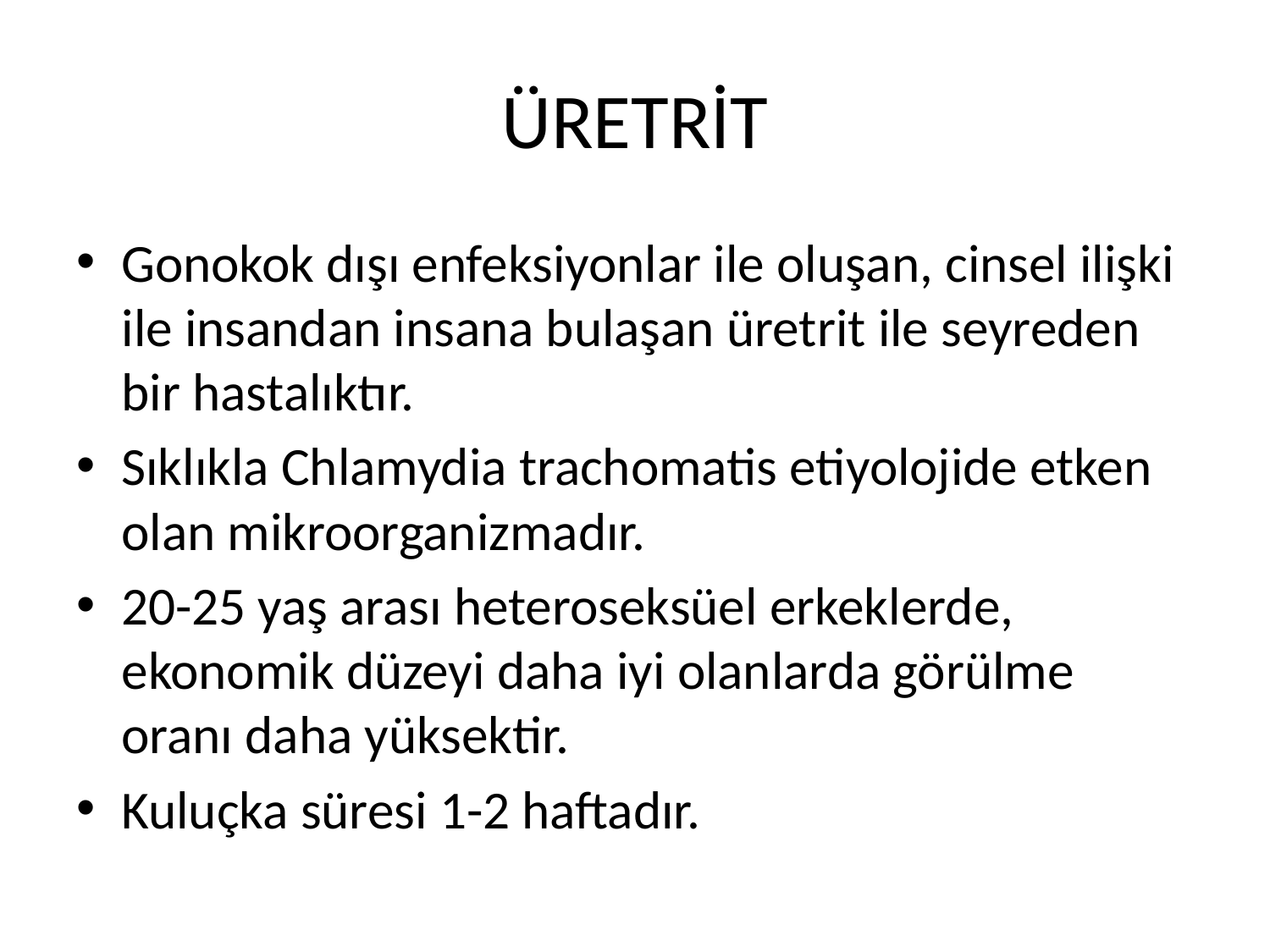

# ÜRETRİT
Gonokok dışı enfeksiyonlar ile oluşan, cinsel ilişki ile insandan insana bulaşan üretrit ile seyreden bir hastalıktır.
Sıklıkla Chlamydia trachomatis etiyolojide etken olan mikroorganizmadır.
20-25 yaş arası heteroseksüel erkeklerde, ekonomik düzeyi daha iyi olanlarda görülme oranı daha yüksektir.
Kuluçka süresi 1-2 haftadır.